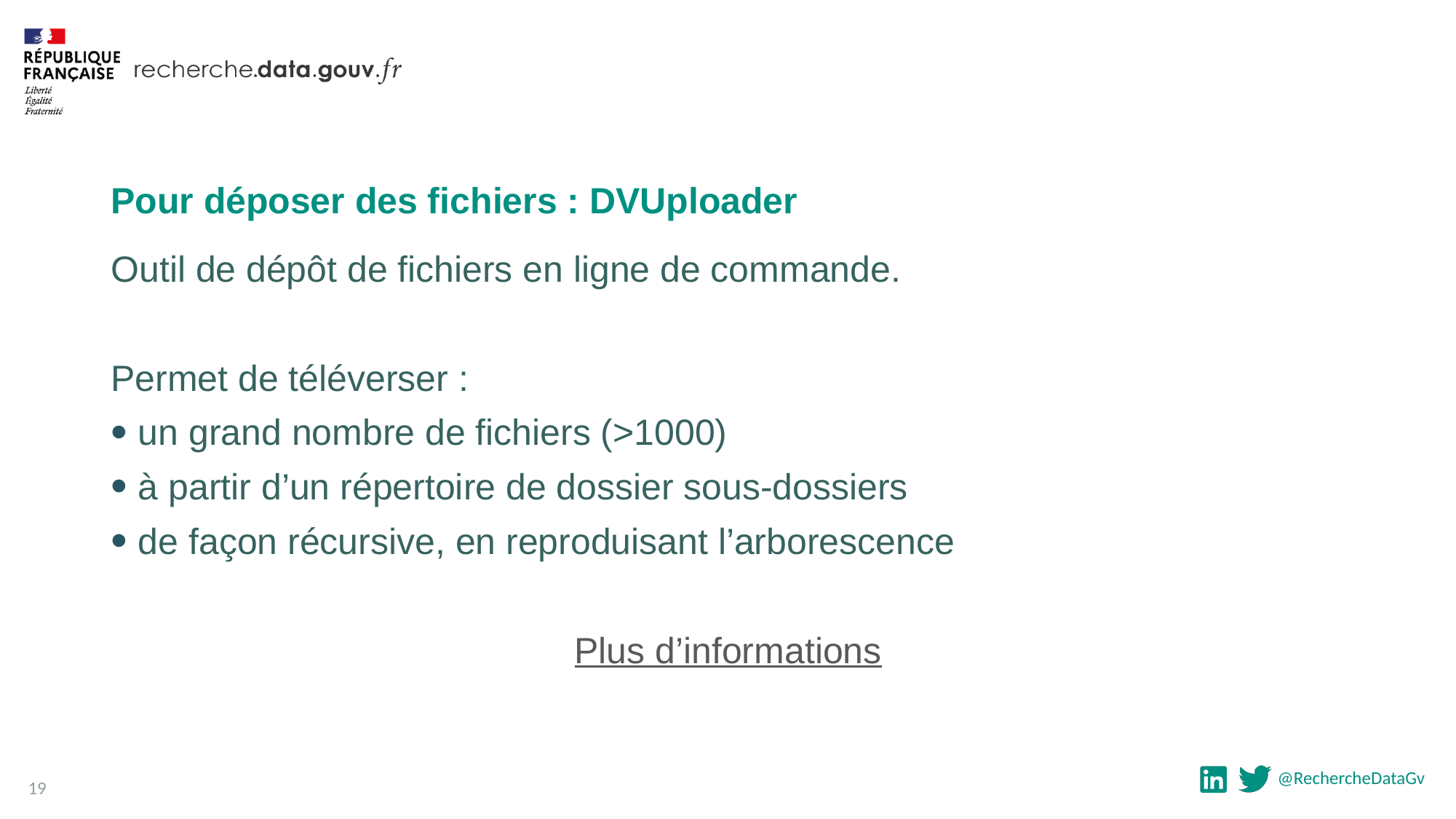

Pour déposer des fichiers : DVUploader
Outil de dépôt de fichiers en ligne de commande.

Permet de téléverser :
un grand nombre de fichiers (>1000)
à partir d’un répertoire de dossier sous-dossiers
de façon récursive, en reproduisant l’arborescence

Plus d’informations
19